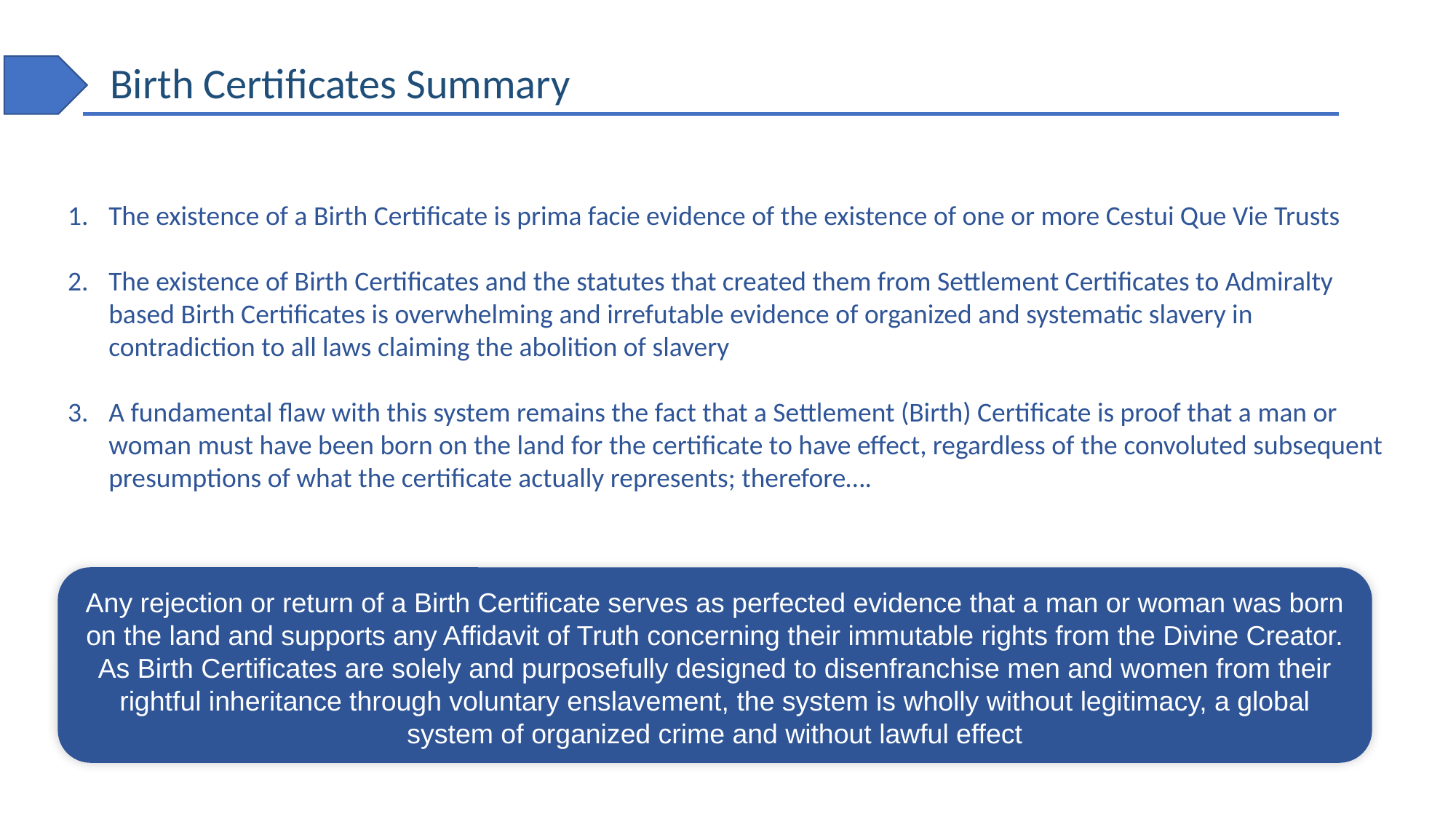

# Birth Certificates Summary
The existence of a Birth Certificate is prima facie evidence of the existence of one or more Cestui Que Vie Trusts

The existence of Birth Certificates and the statutes that created them from Settlement Certificates to Admiralty based Birth Certificates is overwhelming and irrefutable evidence of organized and systematic slavery in contradiction to all laws claiming the abolition of slavery

A fundamental flaw with this system remains the fact that a Settlement (Birth) Certificate is proof that a man or woman must have been born on the land for the certificate to have effect, regardless of the convoluted subsequent presumptions of what the certificate actually represents; therefore….

Any rejection or return of a Birth Certificate serves as perfected evidence that a man or woman was born on the land and supports any Affidavit of Truth concerning their immutable rights from the Divine Creator. As Birth Certificates are solely and purposefully designed to disenfranchise men and women from their rightful inheritance through voluntary enslavement, the system is wholly without legitimacy, a global system of organized crime and without lawful effect